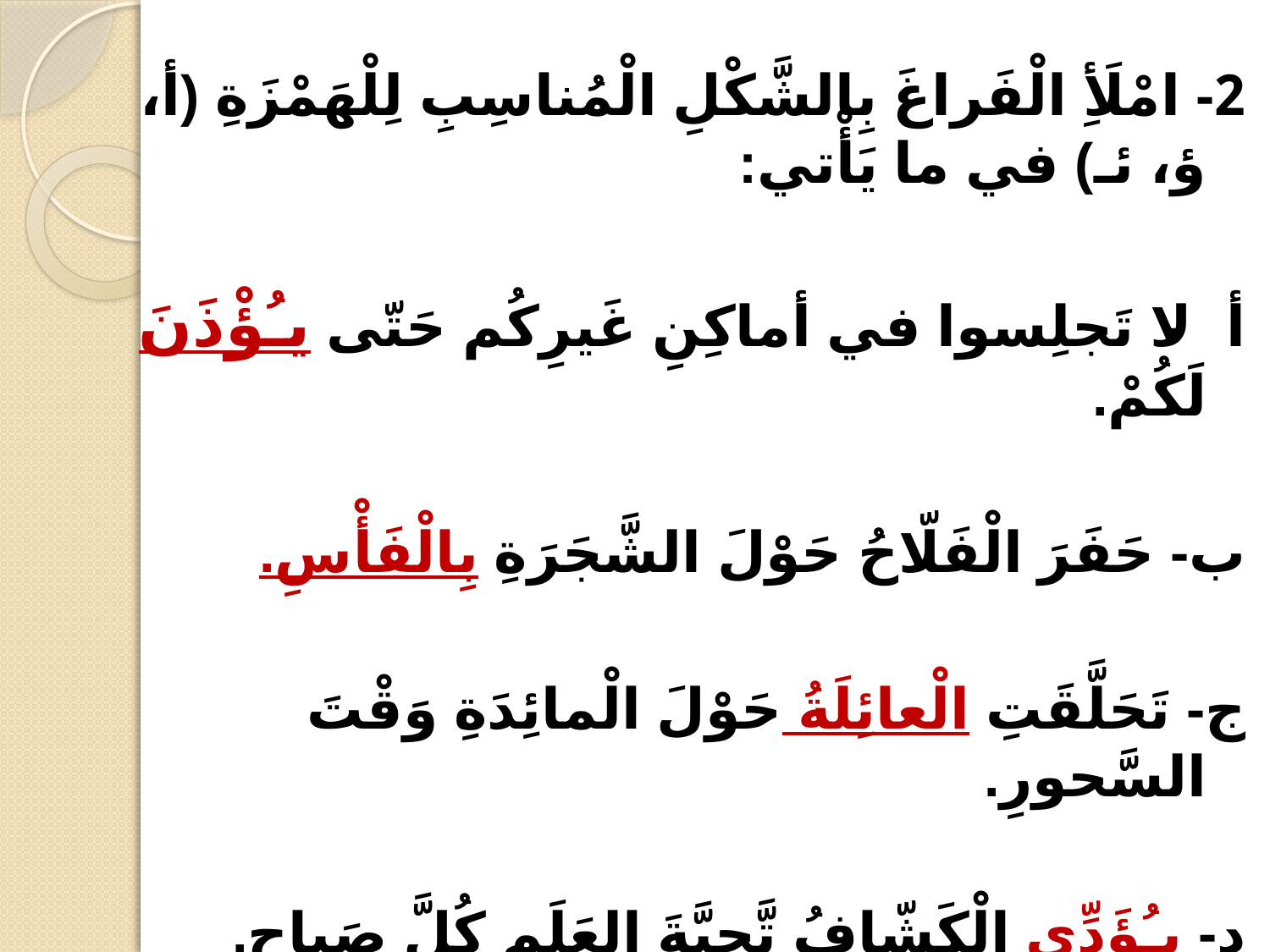

2- امْلَأِ الْفَراغَ بِالشَّكْلِ الْمُناسِبِ لِلْهَمْزَةِ (أ، ؤ، ئـ) في ما يَأْتي:

أ- لا تَجلِسوا في أماكِنِ غَيرِكُم حَتّى يـُؤْذَنَ لَكُمْ.

ب- حَفَرَ الْفَلّاحُ حَوْلَ الشَّجَرَةِ بِالْفَأْسِ.

ج‌- تَحَلَّقَتِ الْعائِلَةُ حَوْلَ الْمائِدَةِ وَقْتَ السَّحورِ.

د‌- يـُؤَدِّي الْكَشّافُ تَّحِيَّةَ العَلَمِ كُلَّ صَباحٍ.